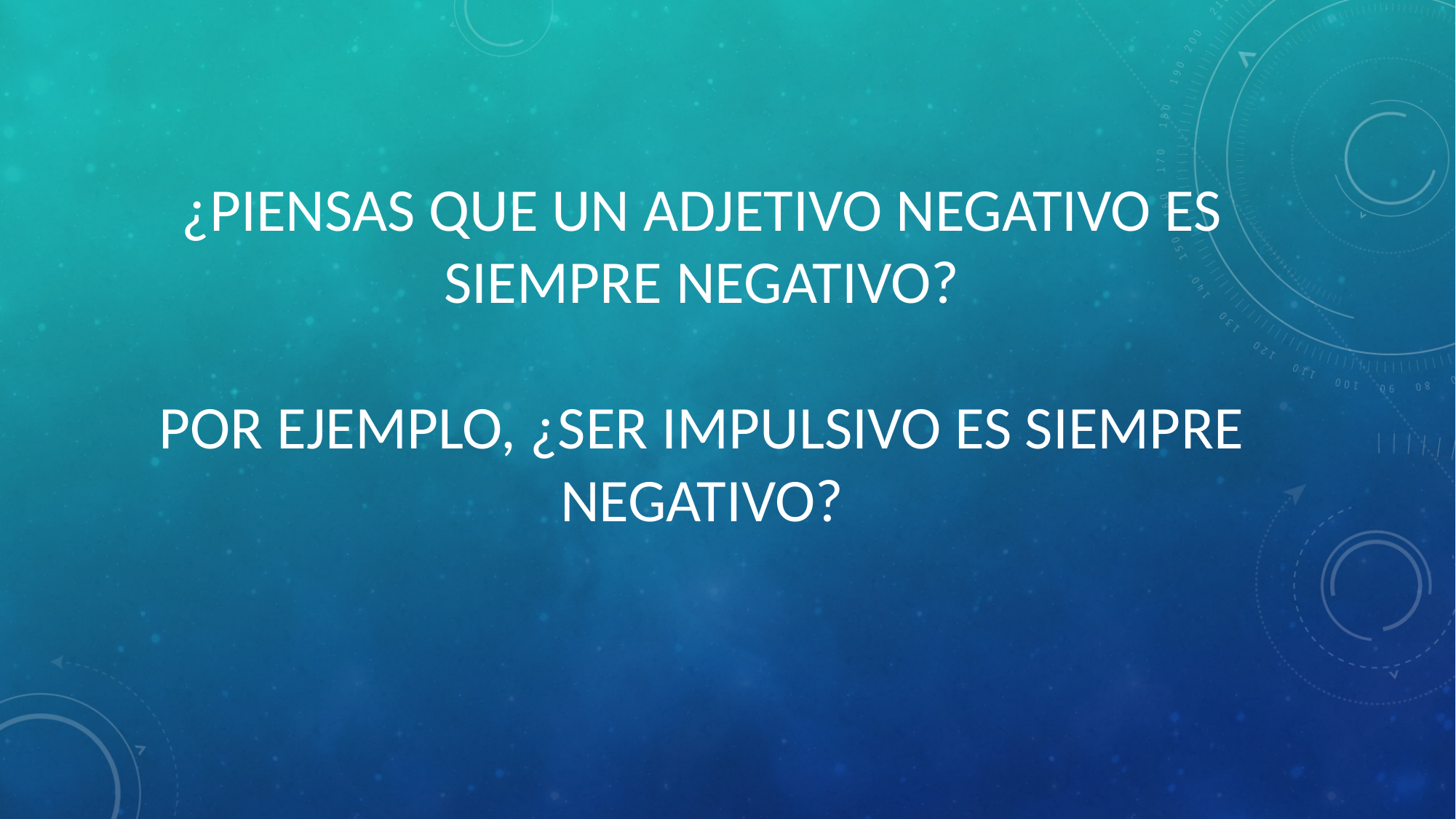

# ¿Piensas que un adjetivo negativo es siempre negativo? Por ejemplo, ¿ser impulsivo es siempre negativo?